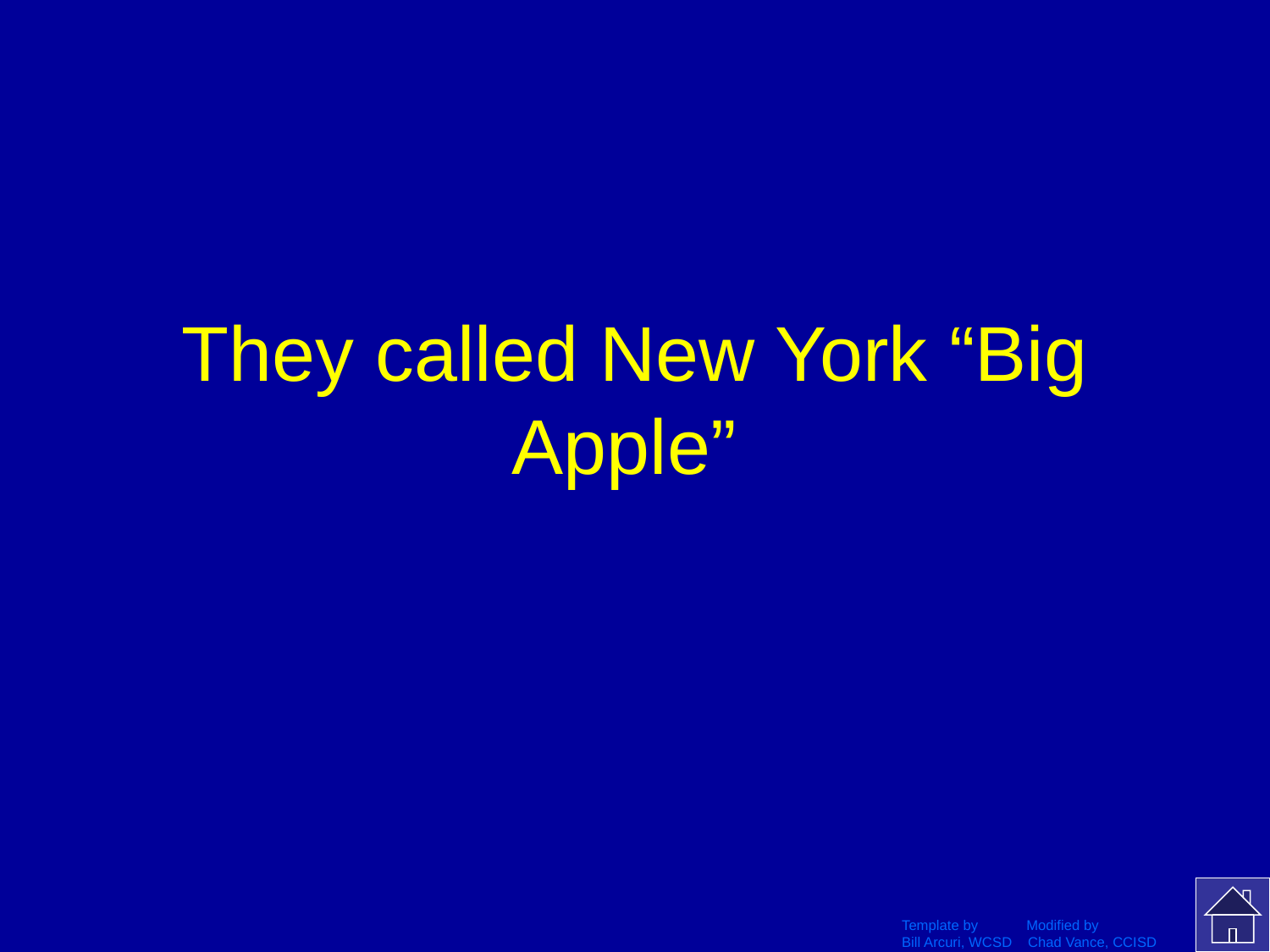

# They called New York “Big Apple”
Template by            Modified by
Bill Arcuri, WCSD    Chad Vance, CCISD